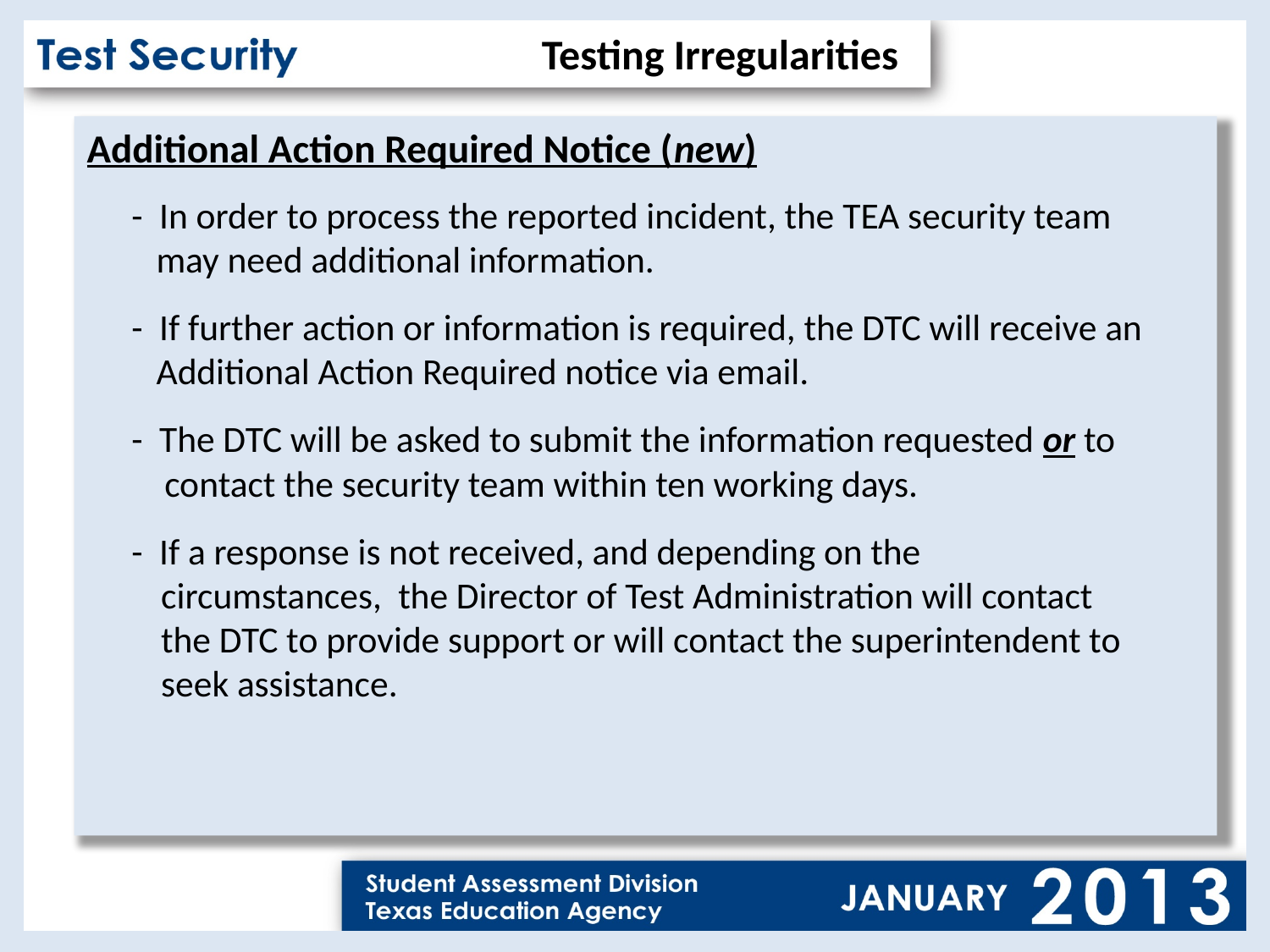

Testing Irregularities
Additional Action Required Notice (new)

	-  In order to process the reported incident, the TEA security team
	   may need additional information.

	-  If further action or information is required, the DTC will receive an
	   Additional Action Required notice via email.

	-  The DTC will be asked to submit the information requested or to
	    contact the security team within ten working days.

	-  If a response is not received, and depending on the
         circumstances,  the Director of Test Administration will contact
         the DTC to provide support or will contact the superintendent to
         seek assistance.